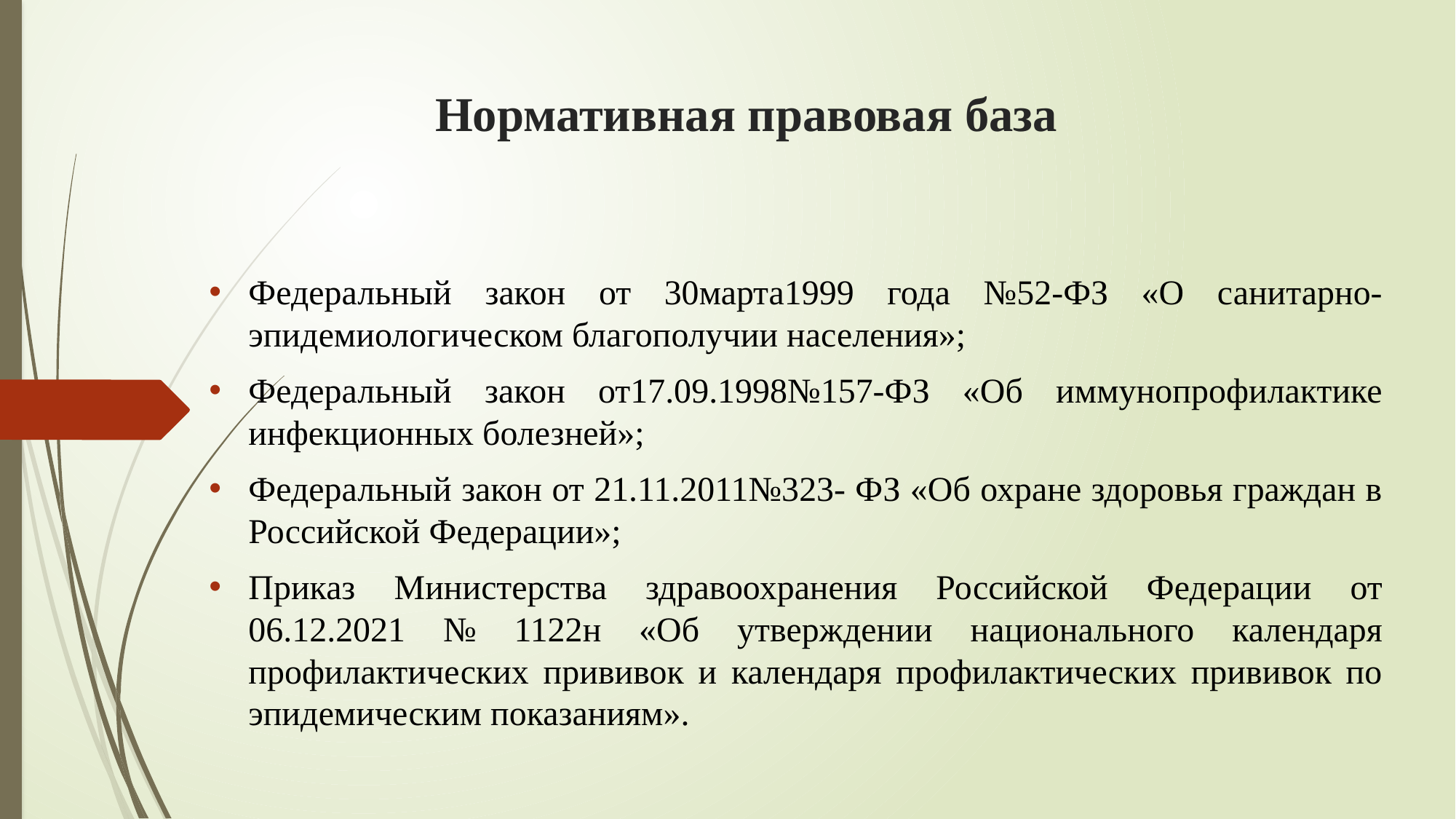

# Нормативная правовая база

Федеральный закон от 30марта1999 года №52-ФЗ «О санитарно-эпидемиологическом благополучии населения»;
Федеральный закон от17.09.1998№157-ФЗ «Об иммунопрофилактике инфекционных болезней»;
Федеральный закон от 21.11.2011№323- ФЗ «Об охране здоровья граждан в Российской Федерации»;
Приказ Министерства здравоохранения Российской Федерации от 06.12.2021 № 1122н «Об утверждении национального календаря профилактических прививок и календаря профилактических прививок по эпидемическим показаниям».